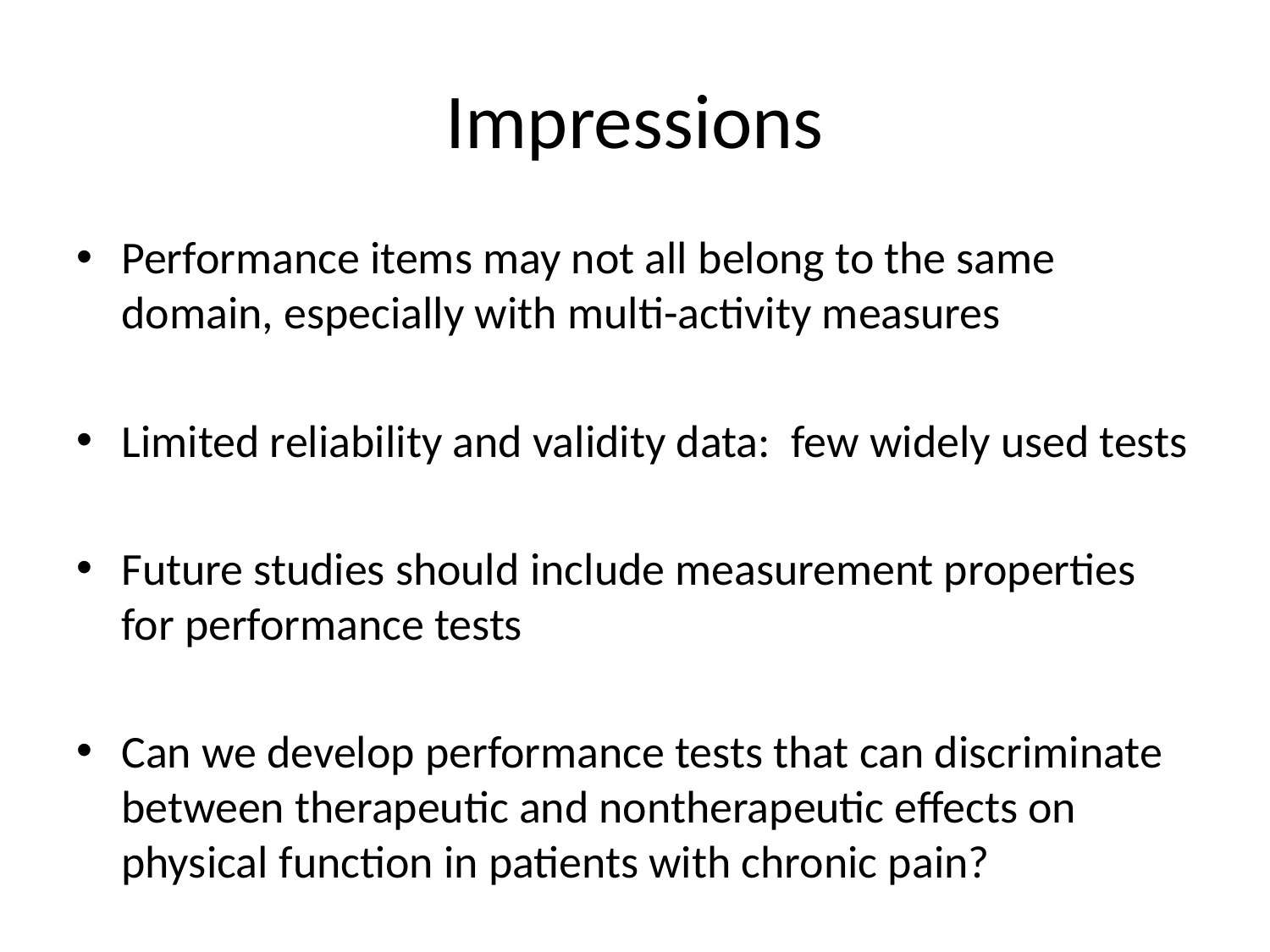

# Impressions
Performance items may not all belong to the same domain, especially with multi-activity measures

Limited reliability and validity data:  few widely used tests

Future studies should include measurement properties for performance tests

Can we develop performance tests that can discriminate between therapeutic and nontherapeutic effects on physical function in patients with chronic pain?